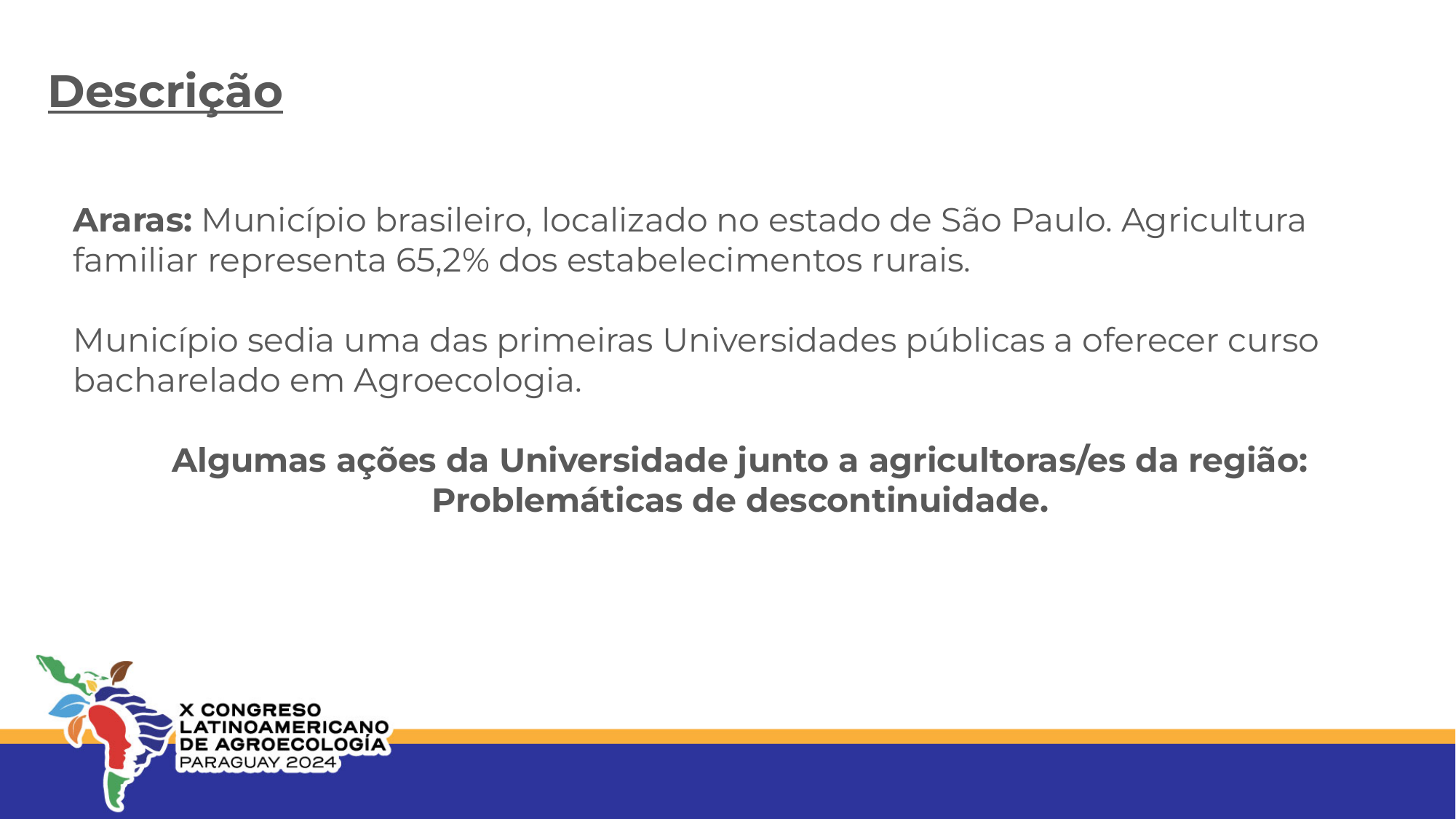

Descrição

Araras: Município brasileiro, localizado no estado de São Paulo. Agricultura familiar representa 65,2% dos estabelecimentos rurais.

Município sedia uma das primeiras Universidades públicas a oferecer curso bacharelado em Agroecologia.

Algumas ações da Universidade junto a agricultoras/es da região: Problemáticas de descontinuidade.